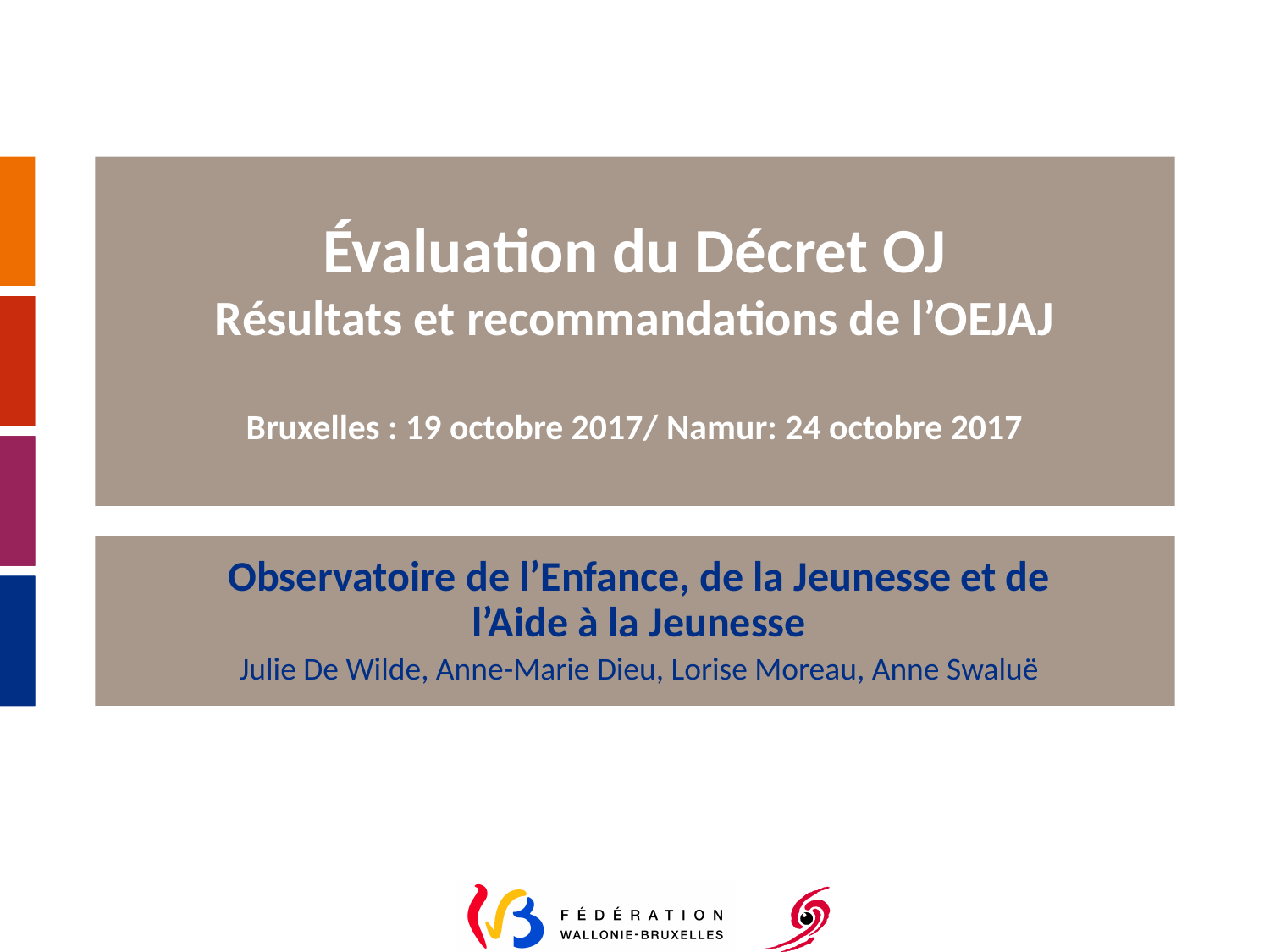

# Évaluation du Décret OJ Résultats et recommandations de l’OEJAJ Bruxelles : 19 octobre 2017/ Namur: 24 octobre 2017
Observatoire de l’Enfance, de la Jeunesse et de l’Aide à la Jeunesse
Julie De Wilde, Anne-Marie Dieu, Lorise Moreau, Anne Swaluë